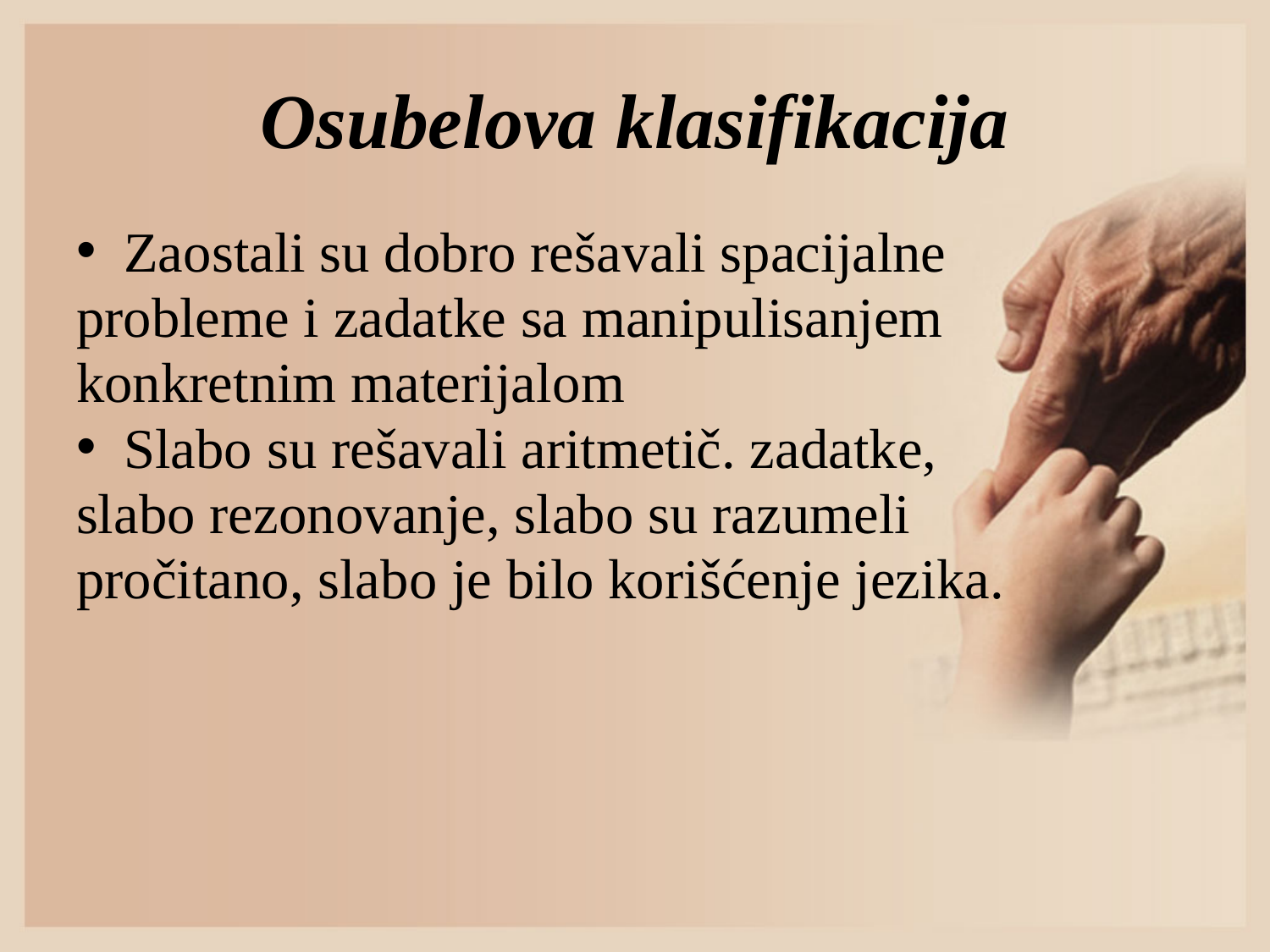

# Osubelova klasifikacija
Zaostali su dobro rešavali spacijalne
probleme i zadatke sa manipulisanjem
konkretnim materijalom
Slabo su rešavali aritmetič. zadatke,
slabo rezonovanje, slabo su razumeli
pročitano, slabo je bilo korišćenje jezika.